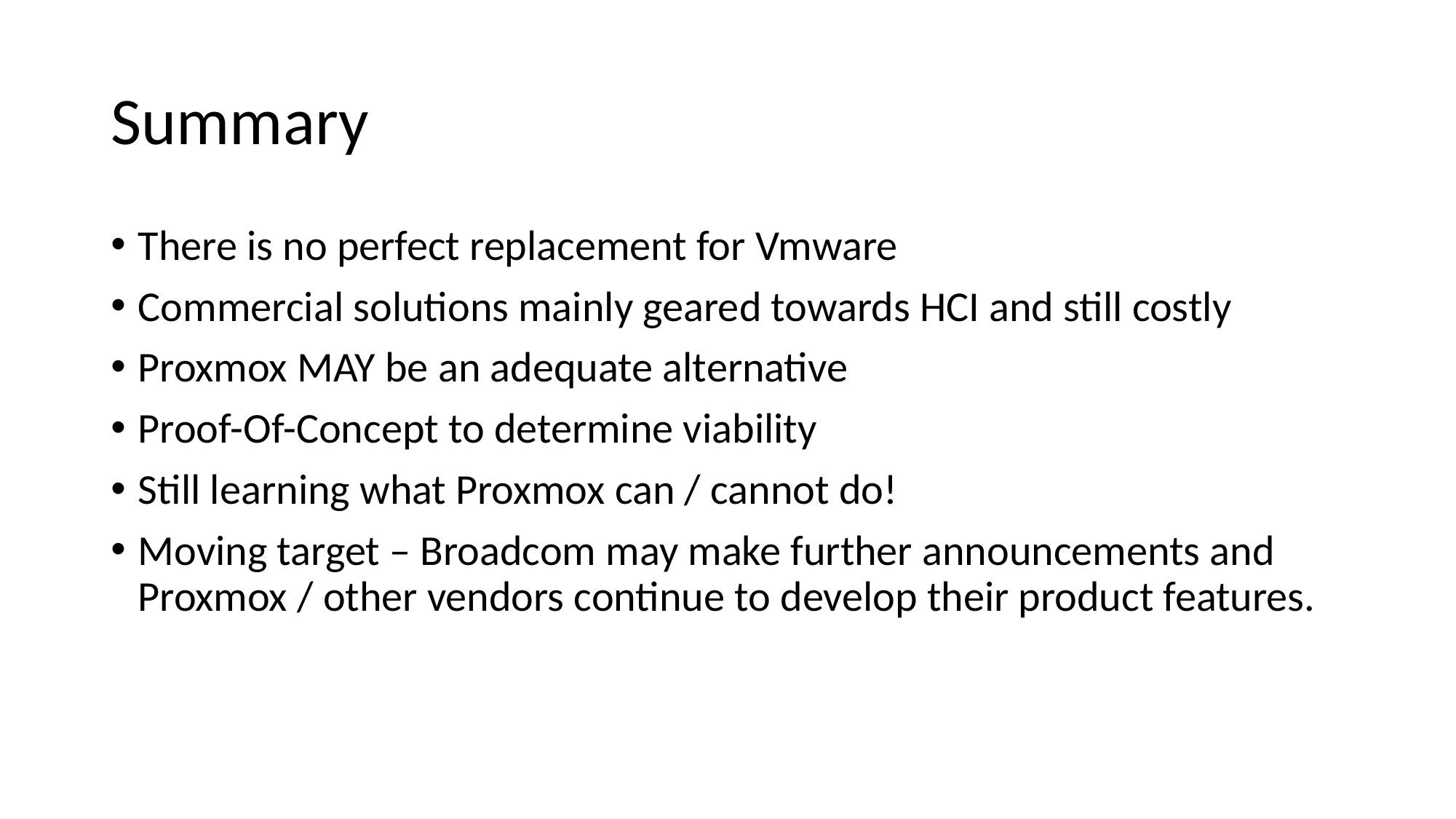

# Summary
There is no perfect replacement for Vmware
Commercial solutions mainly geared towards HCI and still costly
Proxmox MAY be an adequate alternative
Proof-Of-Concept to determine viability
Still learning what Proxmox can / cannot do!
Moving target – Broadcom may make further announcements and Proxmox / other vendors continue to develop their product features.